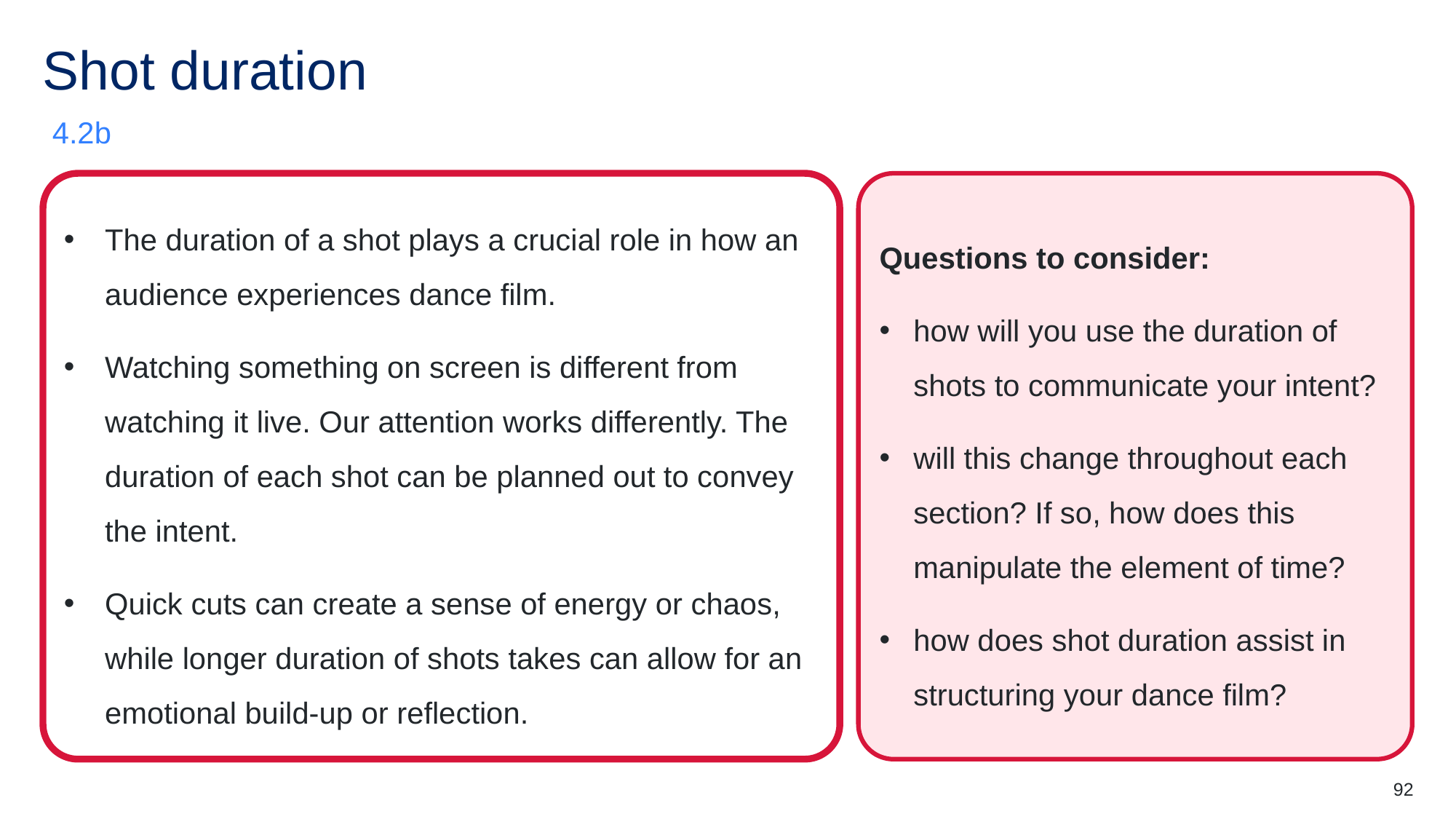

# Shot duration
4.2b
Questions to consider:
how will you use the duration of shots to communicate your intent?
will this change throughout each section? If so, how does this manipulate the element of time?
how does shot duration assist in structuring your dance film?
The duration of a shot plays a crucial role in how an audience experiences dance film.
Watching something on screen is different from watching it live. Our attention works differently. The duration of each shot can be planned out to convey the intent.
Quick cuts can create a sense of energy or chaos, while longer duration of shots takes can allow for an emotional build-up or reflection.
92